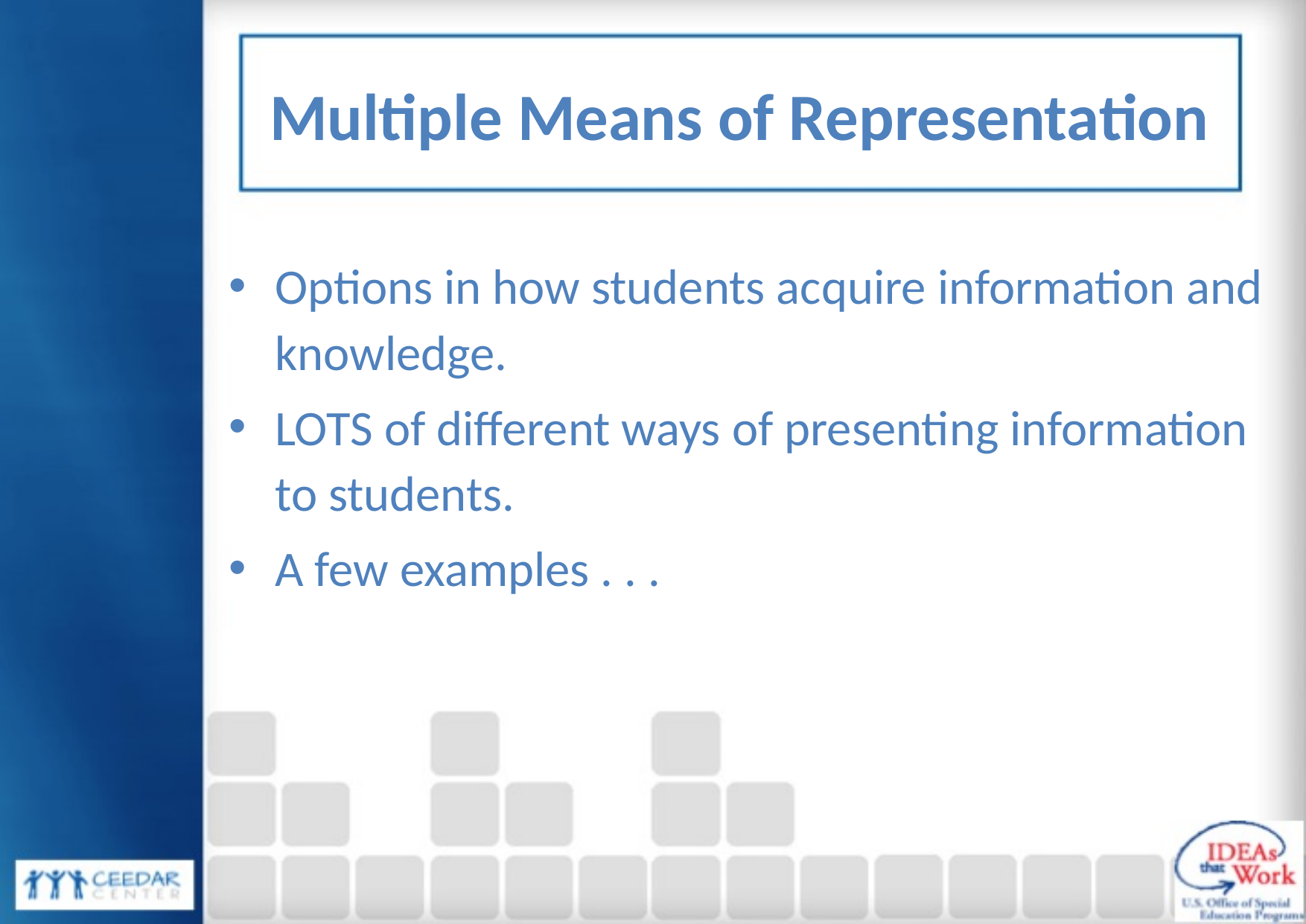

# Multiple Means of Representation
Options in how students acquire information and knowledge.
LOTS of different ways of presenting information to students.
A few examples . . .